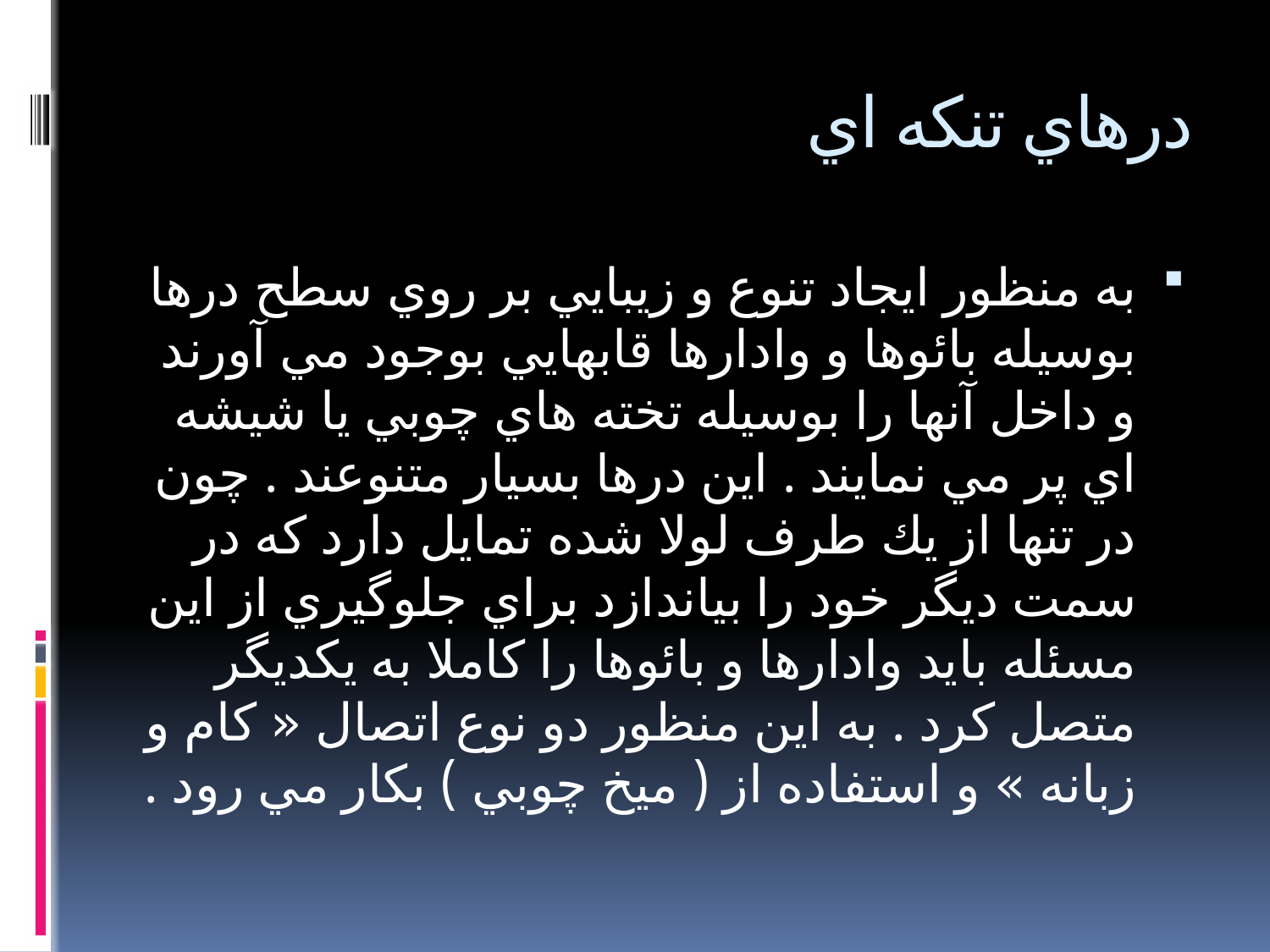

# درهاي تنكه اي
به منظور ايجاد تنوع و زيبايي بر روي سطح درها بوسيله بائوها و وادارها قابهايي بوجود مي آورند و داخل آنها را بوسيله تخته هاي چوبي يا شيشه اي پر مي نمايند . اين درها بسيار متنوعند . چون در تنها از يك طرف لولا شده تمايل دارد كه در سمت ديگر خود را بياندازد براي جلوگيري از اين مسئله بايد وادارها و بائوها را كاملا به يكديگر متصل كرد . به اين منظور دو نوع اتصال « كام و زبانه » و استفاده از ( ميخ چوبي ) بكار مي رود .